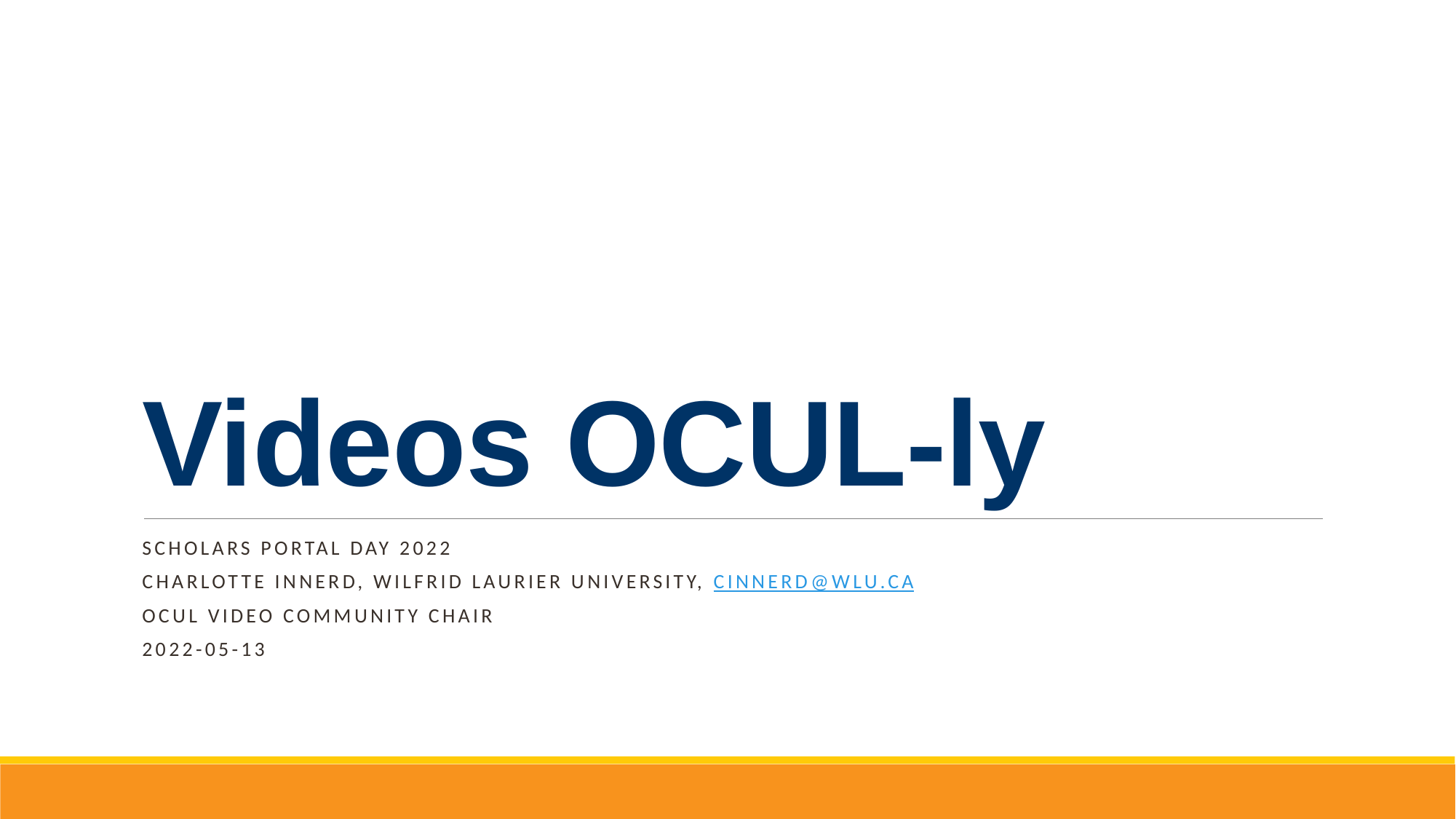

# Videos OCUL-ly
Scholars Portal Day 2022
Charlotte Innerd, Wilfrid Laurier University, cinnerd@wlu.ca
OCUL Video Community Chair
2022-05-13